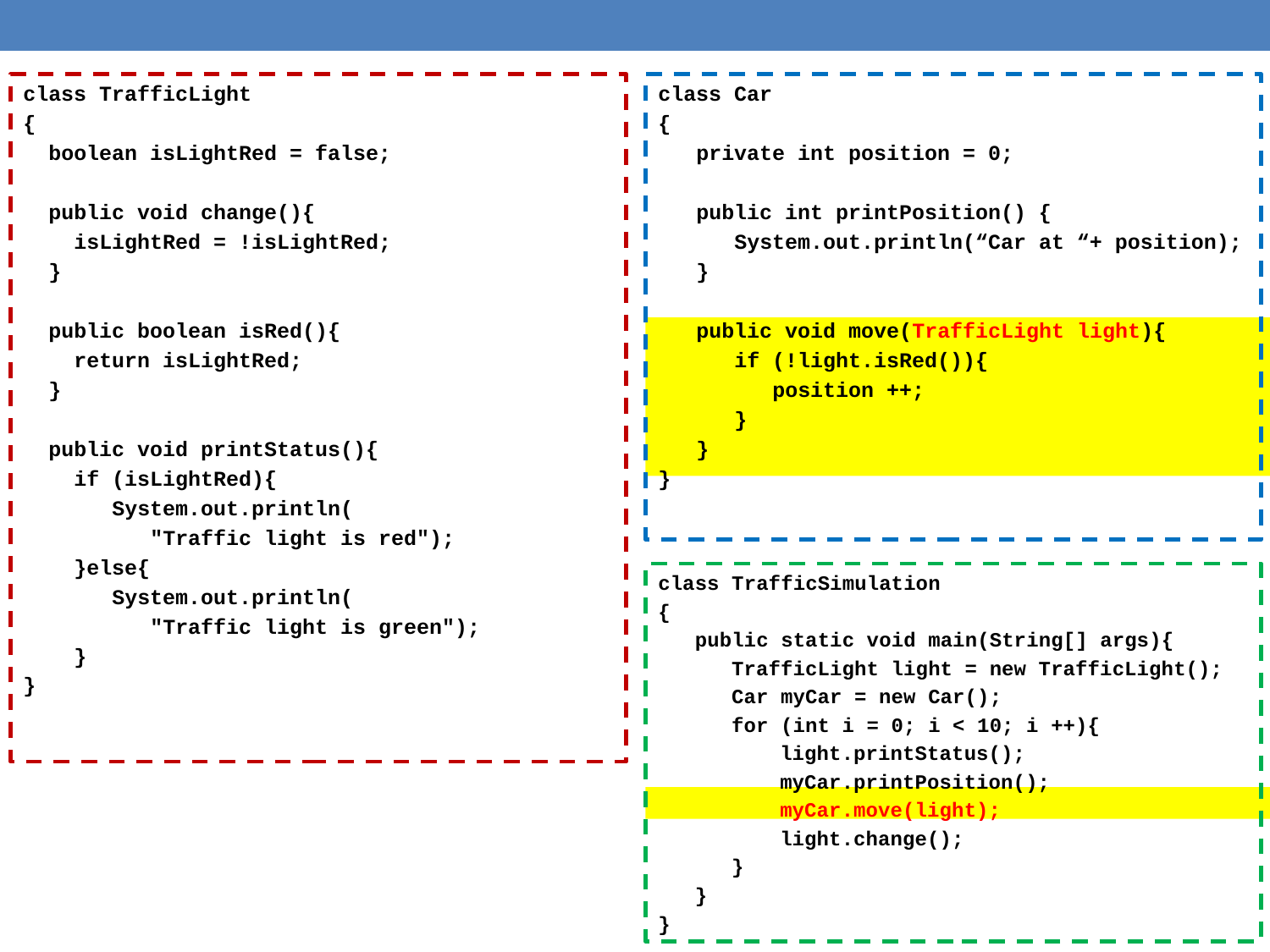

class TrafficLight
{
  boolean isLightRed = false;

  public void change(){
    isLightRed = !isLightRed;
  }

  public boolean isRed(){
    return isLightRed;
  }

  public void printStatus(){
    if (isLightRed){
       System.out.println(
	"Traffic light is red");
    }else{
       System.out.println(
	"Traffic light is green");
    }
}
class Car
{
   private int position = 0;

   public int printPosition() {
      System.out.println(“Car at “+ position);
   }

   public void move(TrafficLight light){
      if (!light.isRed()){
         position ++;
      }
   }
}

class TrafficSimulation
{
   public static void main(String[] args){
      TrafficLight light = new TrafficLight();
      Car myCar = new Car();
      for (int i = 0; i < 10; i ++){
	light.printStatus();
	myCar.printPosition();
	myCar.move(light);
	light.change();
      }
   }
}